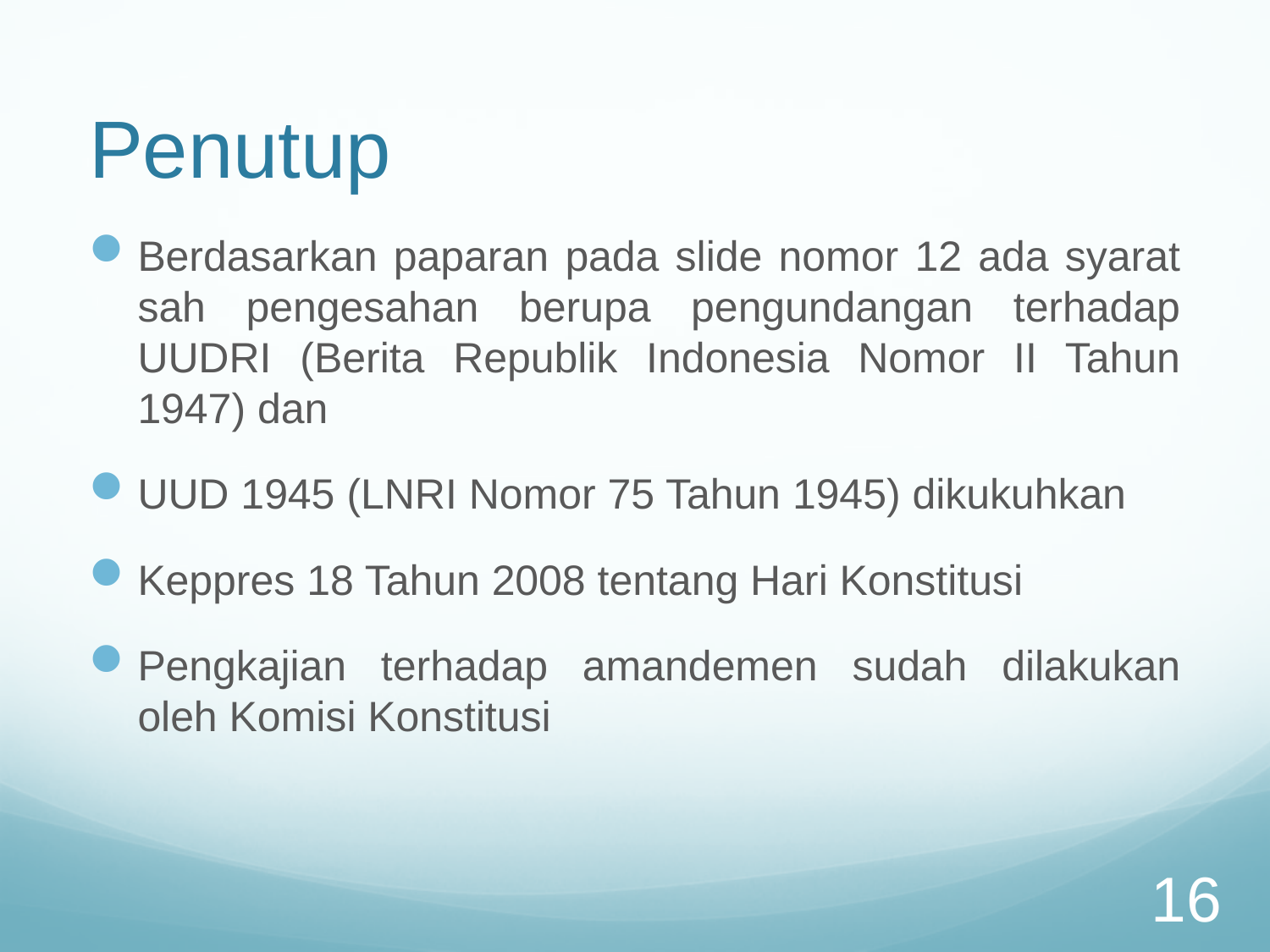

# Penutup
Berdasarkan paparan pada slide nomor 12 ada syarat sah pengesahan berupa pengundangan terhadap UUDRI (Berita Republik Indonesia Nomor II Tahun 1947) dan
UUD 1945 (LNRI Nomor 75 Tahun 1945) dikukuhkan
Keppres 18 Tahun 2008 tentang Hari Konstitusi
Pengkajian terhadap amandemen sudah dilakukan oleh Komisi Konstitusi
16